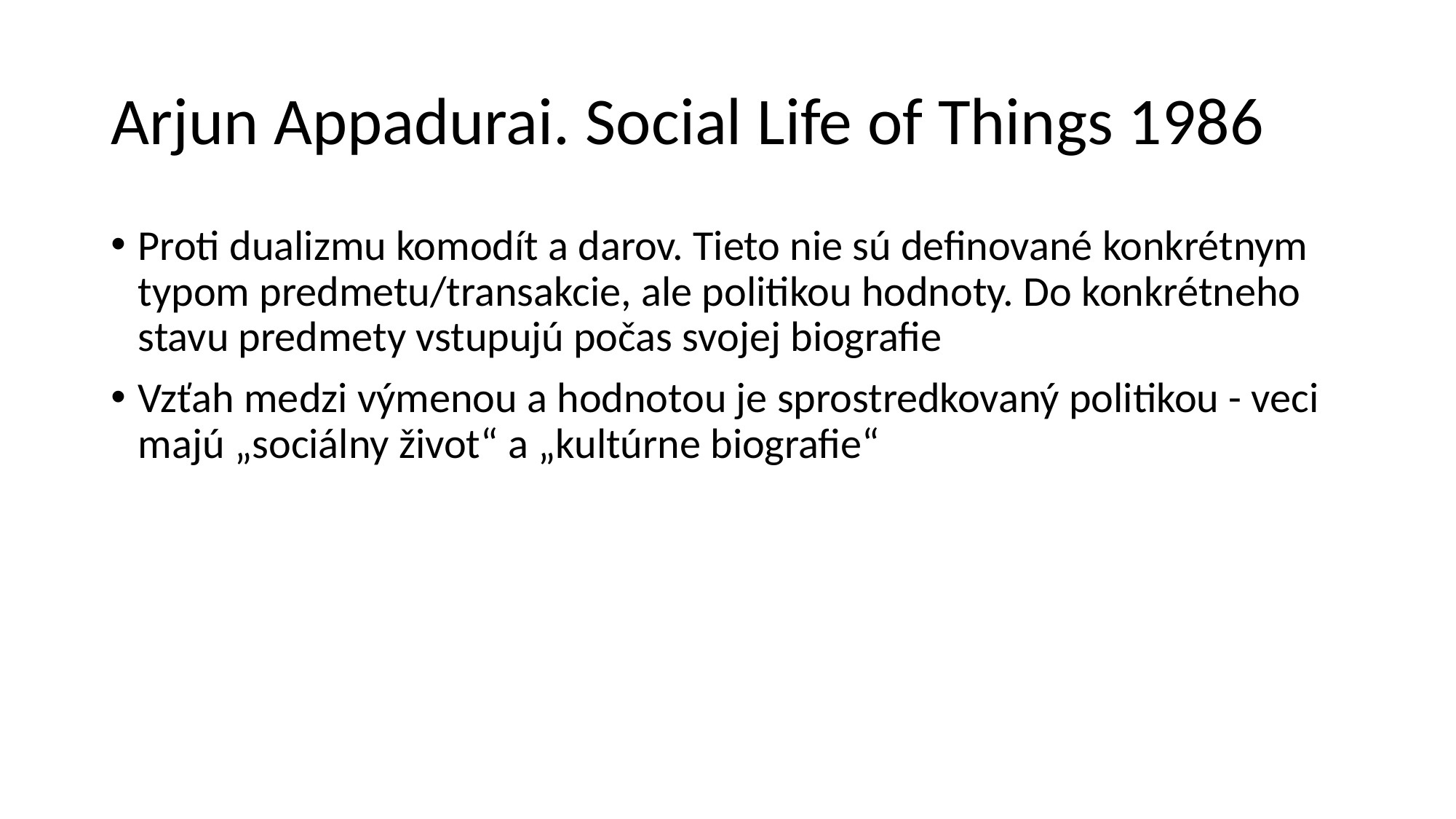

# Arjun Appadurai. Social Life of Things 1986
Proti dualizmu komodít a darov. Tieto nie sú definované konkrétnym typom predmetu/transakcie, ale politikou hodnoty. Do konkrétneho stavu predmety vstupujú počas svojej biografie
Vzťah medzi výmenou a hodnotou je sprostredkovaný politikou - veci majú „sociálny život“ a „kultúrne biografie“